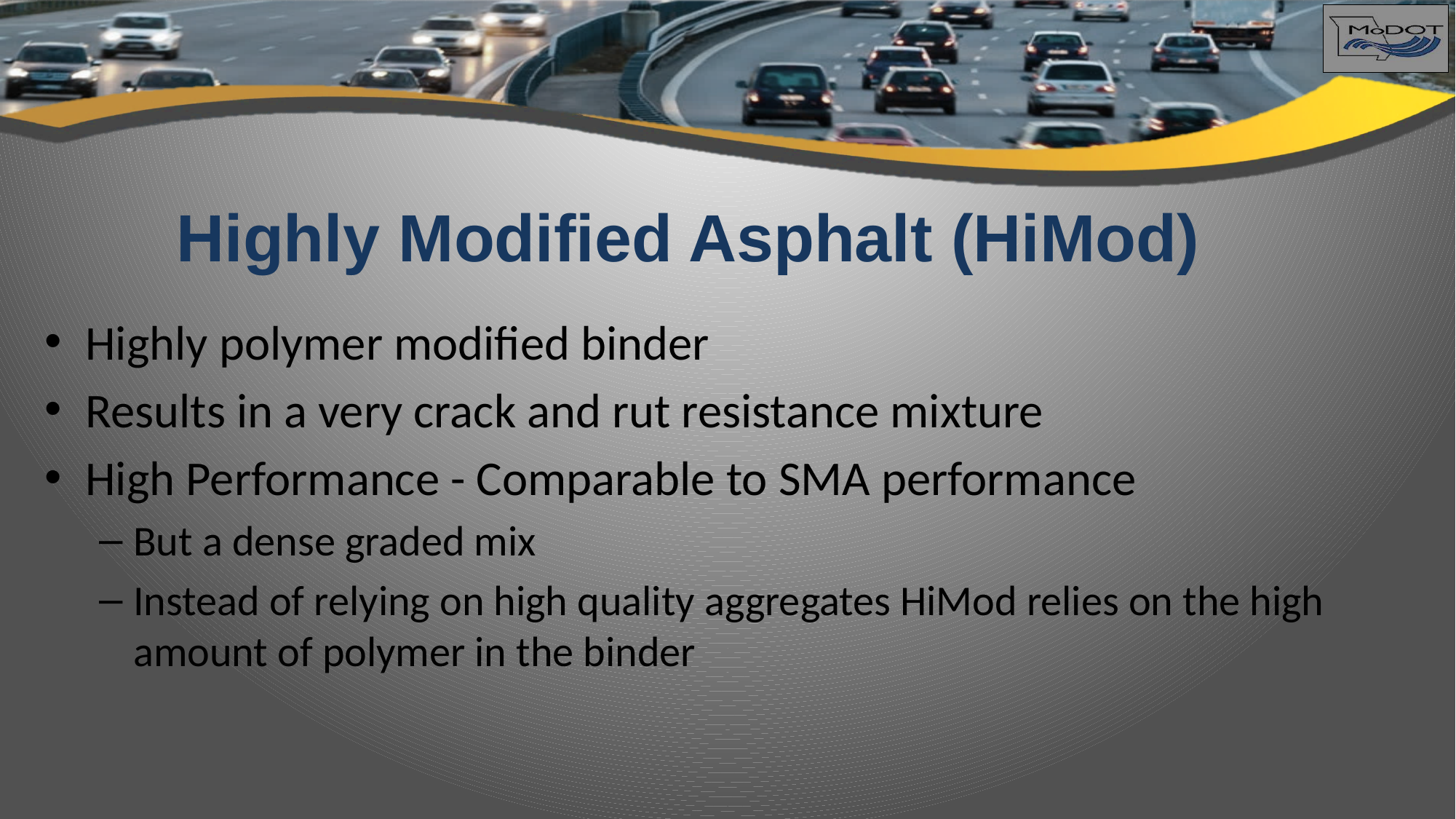

# Highly Modified Asphalt (HiMod)
Highly polymer modified binder
Results in a very crack and rut resistance mixture
High Performance - Comparable to SMA performance
But a dense graded mix
Instead of relying on high quality aggregates HiMod relies on the high amount of polymer in the binder